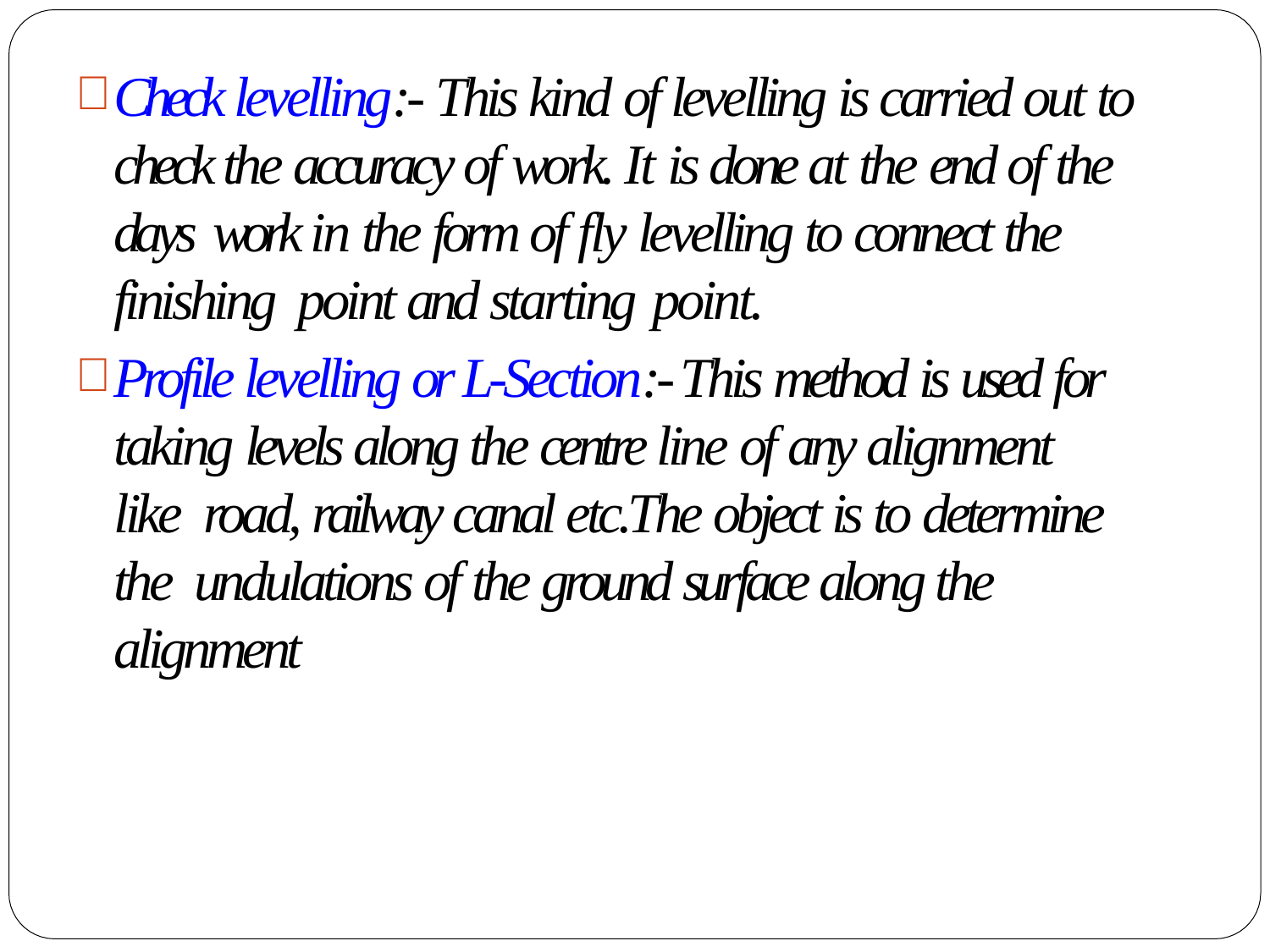

Check levelling:- This kind of levelling is carried out to  check the accuracy of work. It is done at the end of the days  work in the form of fly levelling to connect the finishing  point and starting point.
Profile levelling or L-Section:- This method is used for  taking levels along the centre line of any alignment like  road, railway canal etc.The object is to determine the  undulations of the ground surface along the alignment